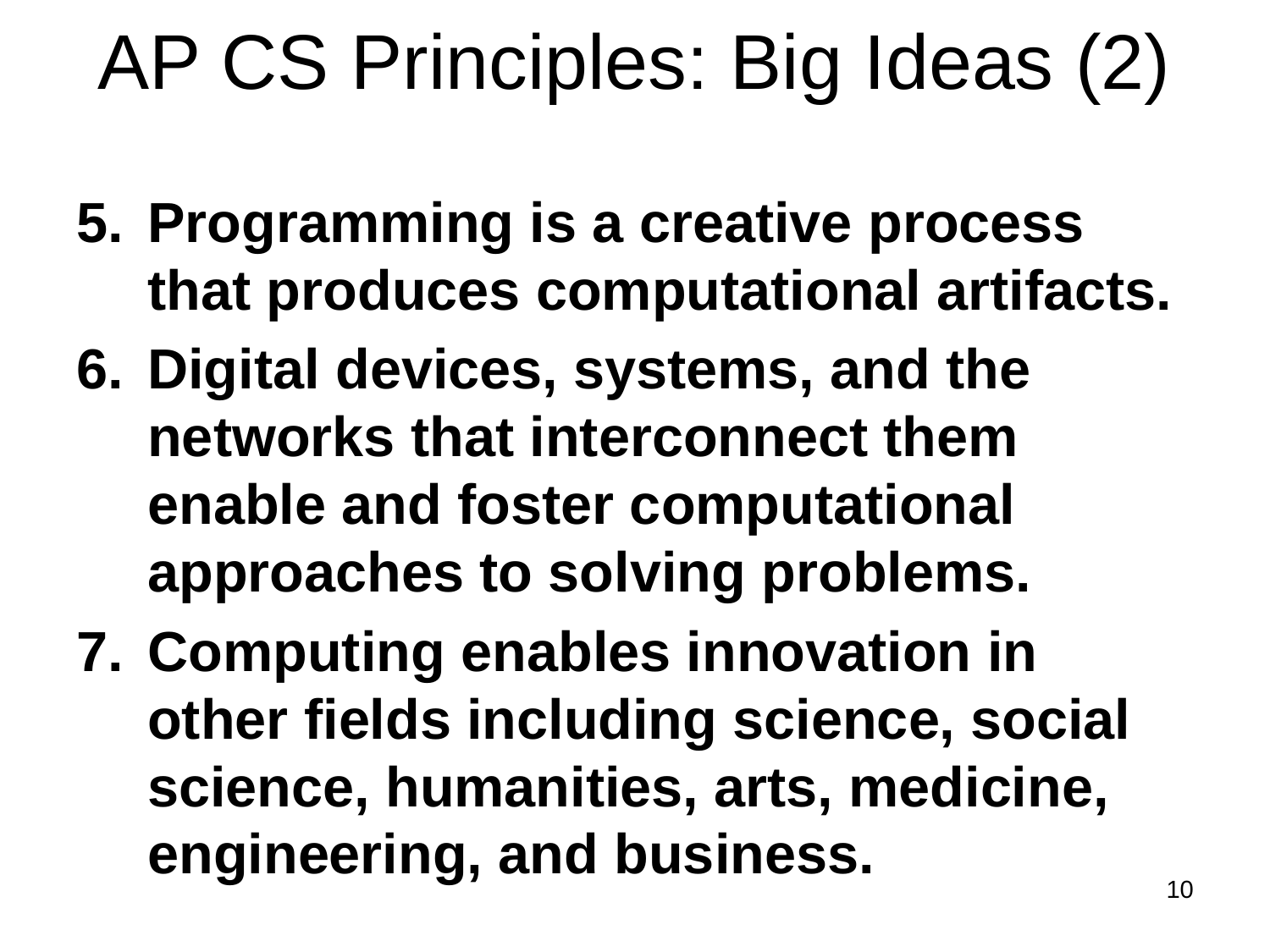

# AP CS Principles: Big Ideas (2)
Programming is a creative process that produces computational artifacts.
Digital devices, systems, and the networks that interconnect them enable and foster computational approaches to solving problems.
Computing enables innovation in other fields including science, social science, humanities, arts, medicine, engineering, and business.
10